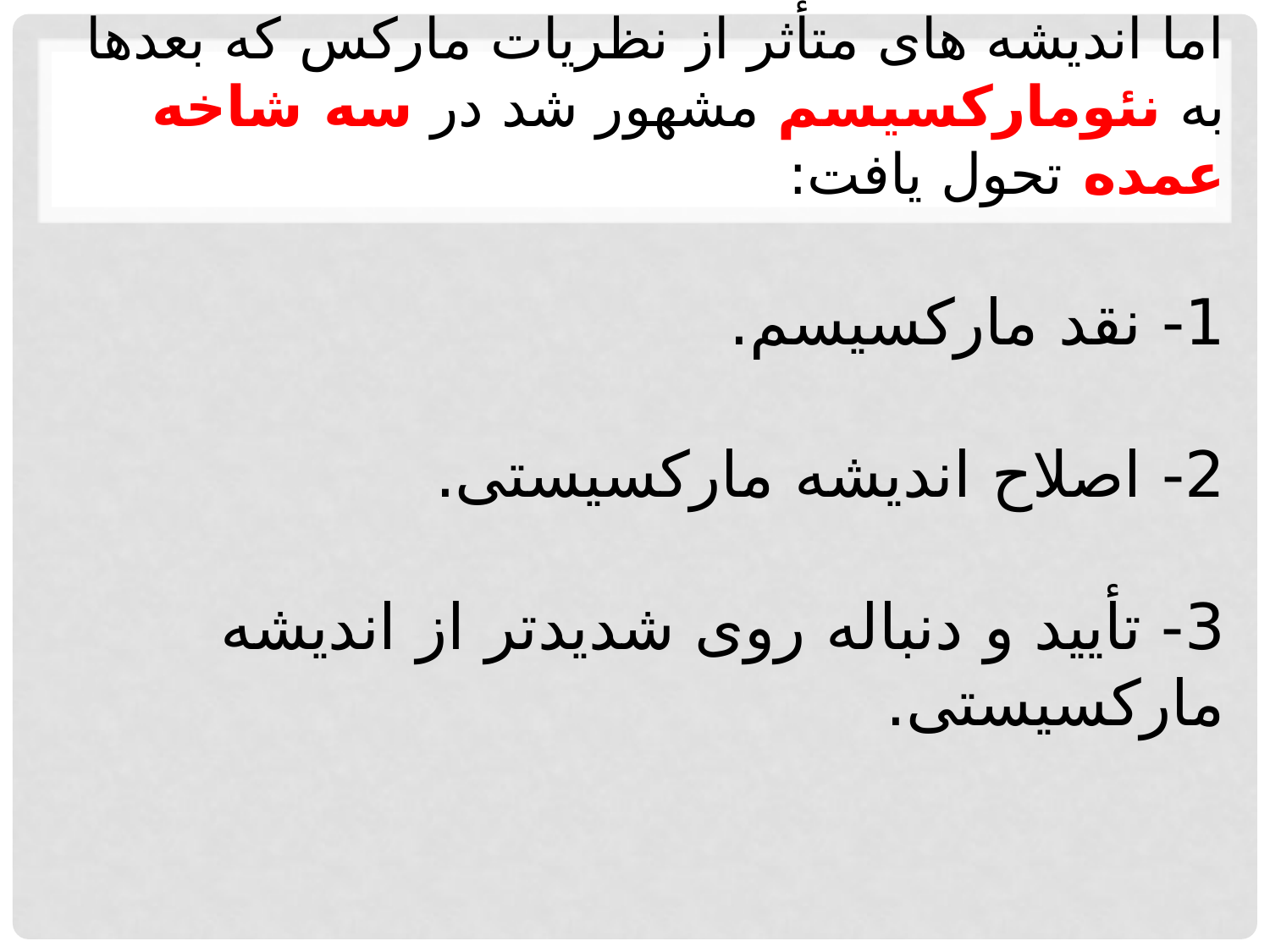

# اما اندیشه های متأثر از نظریات مارکس که بعدها به نئومارکسیسم مشهور شد در سه شاخه عمده تحول یافت: 1- نقد مارکسیسم. 2- اصلاح اندیشه مارکسیستی. 3- تأیید و دنباله روی شدیدتر از اندیشه مارکسیستی.